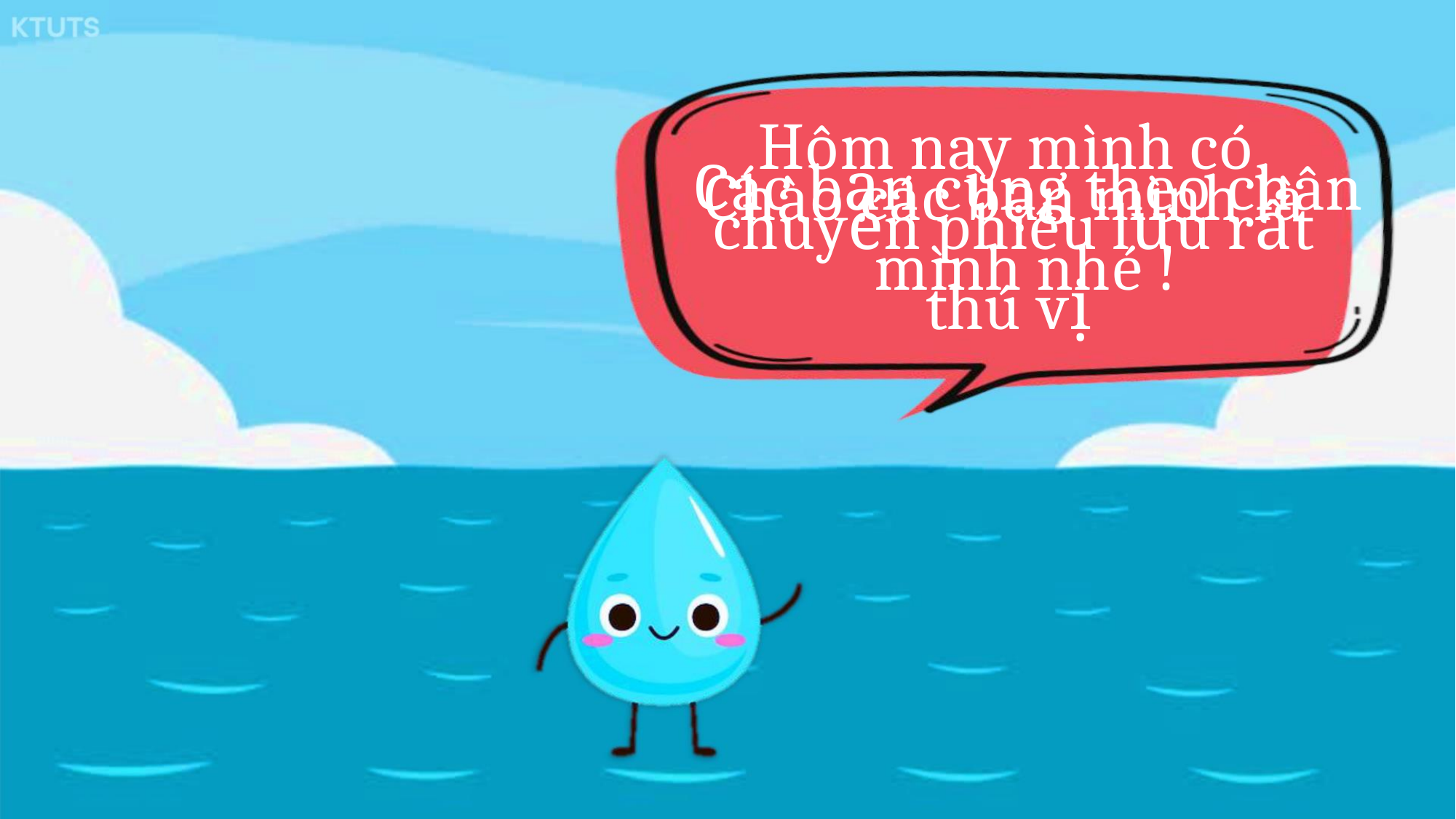

Hôm nay mình có
Các bạn cùng theo chân
Chào các bạn mình là
chuyến phiêu lưu rất
mình nhé !
hạt nước
thú vị